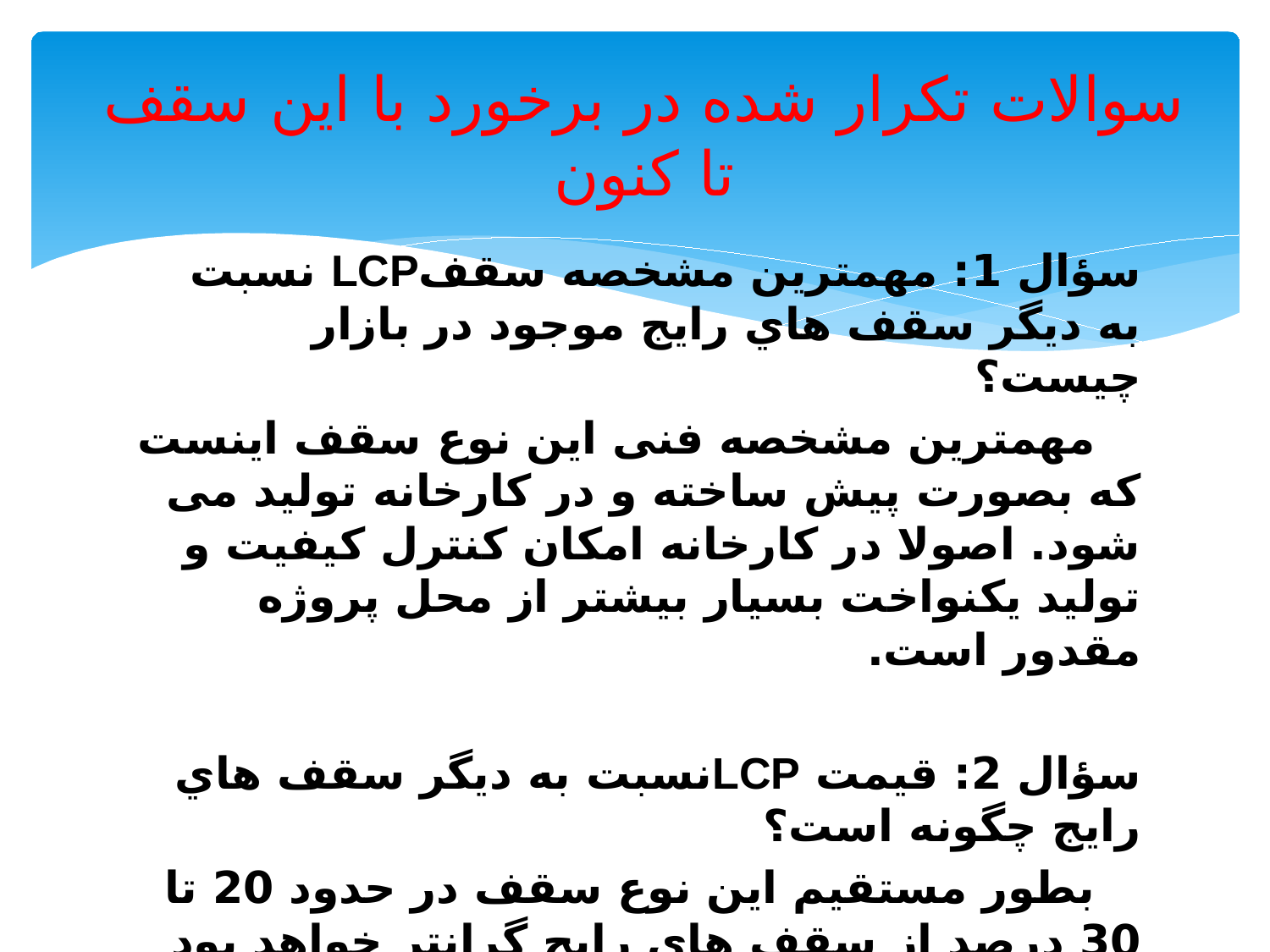

# سوالات تکرار شده در برخورد با این سقف تا کنون
سؤال 1: مهمترین مشخصه سقفLCP نسبت به دیگر سقف هاي رایج موجود در بازار چیست؟
   مهمترین مشخصه فنی این نوع سقف اینست که بصورت پیش ساخته و در کارخانه تولید می شود. اصولا در کارخانه امکان کنترل کیفیت و تولید یکنواخت بسیار بیشتر از محل پروژه مقدور است.

سؤال 2: قیمت LCPنسبت به دیگر سقف هاي رایج چگونه است؟
   بطور مستقیم این نوع سقف در حدود 20 تا 30 درصد از سقف هاي رایج گرانتر خواهد بود اما با در نظر گرفتن کاهش قیمت کل سازه و مصالح، و در گاهی موارد (بر اساس روش ساخت) ممکن است ارزانتر باشد. این موضوع در کنار مزایای دیگر،LCP مصرف فولاد ناشی از سبکی مصرف آن را بسیار منطقی و قابل توجیه می نماید.